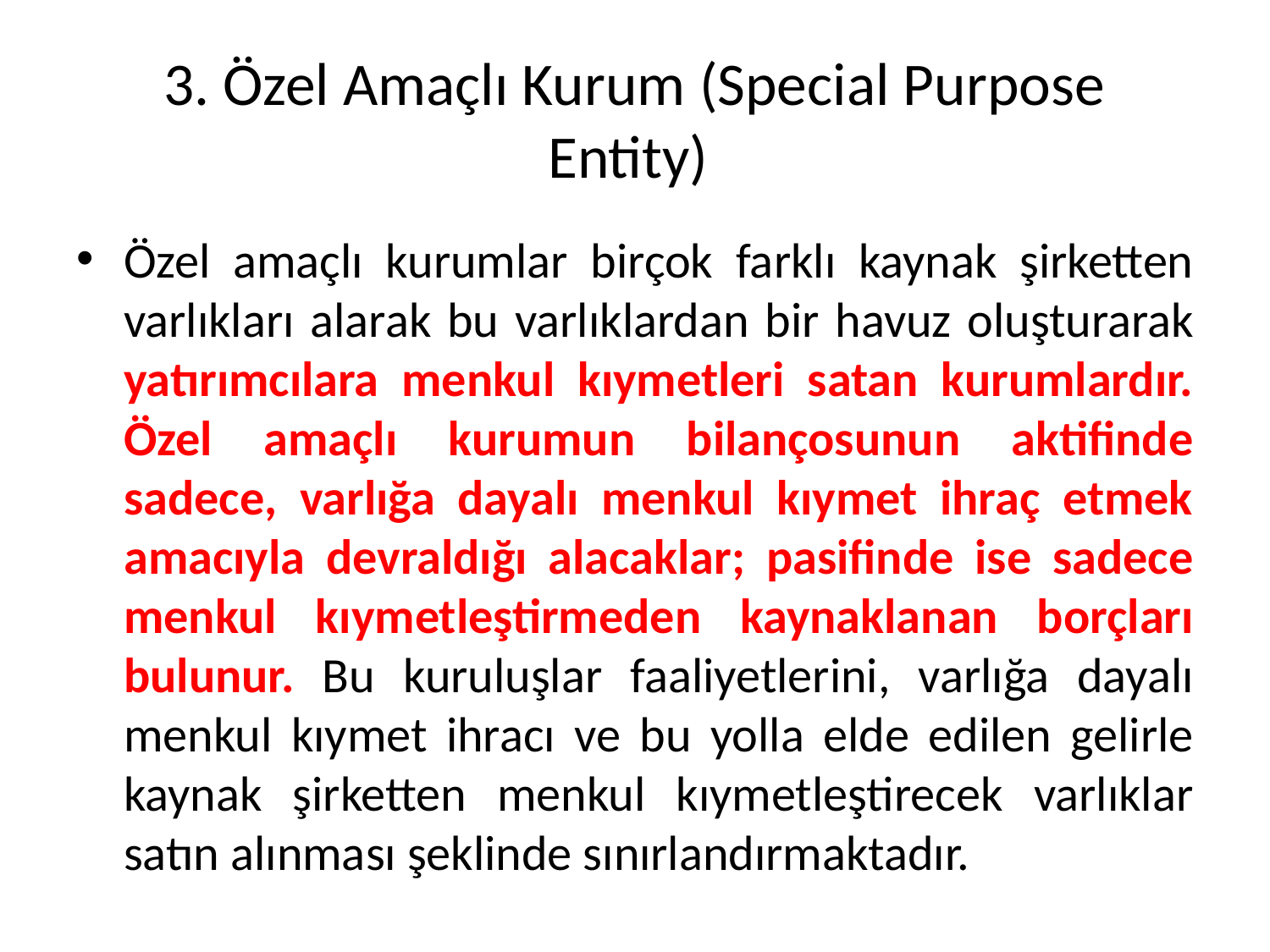

# 3. Özel Amaçlı Kurum (Special Purpose Entity)
Özel amaçlı kurumlar birçok farklı kaynak şirketten varlıkları alarak bu varlıklardan bir havuz oluşturarak yatırımcılara menkul kıymetleri satan kurumlardır. Özel amaçlı kurumun bilançosunun aktifinde sadece, varlığa dayalı menkul kıymet ihraç etmek amacıyla devraldığı alacaklar; pasifinde ise sadece menkul kıymetleştirmeden kaynaklanan borçları bulunur. Bu kuruluşlar faaliyetlerini, varlığa dayalı menkul kıymet ihracı ve bu yolla elde edilen gelirle kaynak şirketten menkul kıymetleştirecek varlıklar satın alınması şeklinde sınırlandırmaktadır.